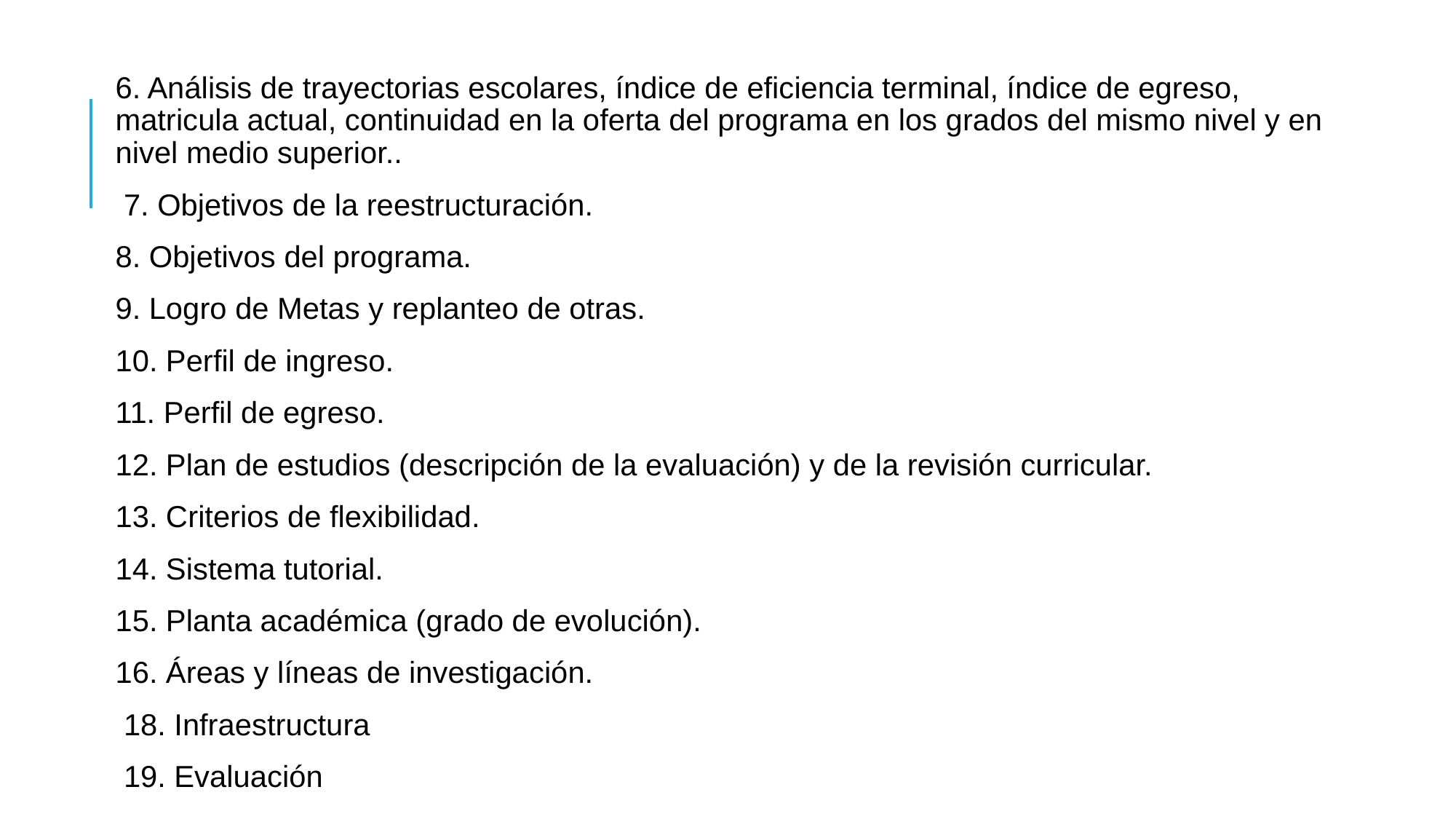

6. Análisis de trayectorias escolares, índice de eficiencia terminal, índice de egreso, matricula actual, continuidad en la oferta del programa en los grados del mismo nivel y en nivel medio superior..
 7. Objetivos de la reestructuración.
8. Objetivos del programa.
9. Logro de Metas y replanteo de otras.
10. Perfil de ingreso.
11. Perfil de egreso.
12. Plan de estudios (descripción de la evaluación) y de la revisión curricular.
13. Criterios de flexibilidad.
14. Sistema tutorial.
15. Planta académica (grado de evolución).
16. Áreas y líneas de investigación.
 18. Infraestructura
 19. Evaluación